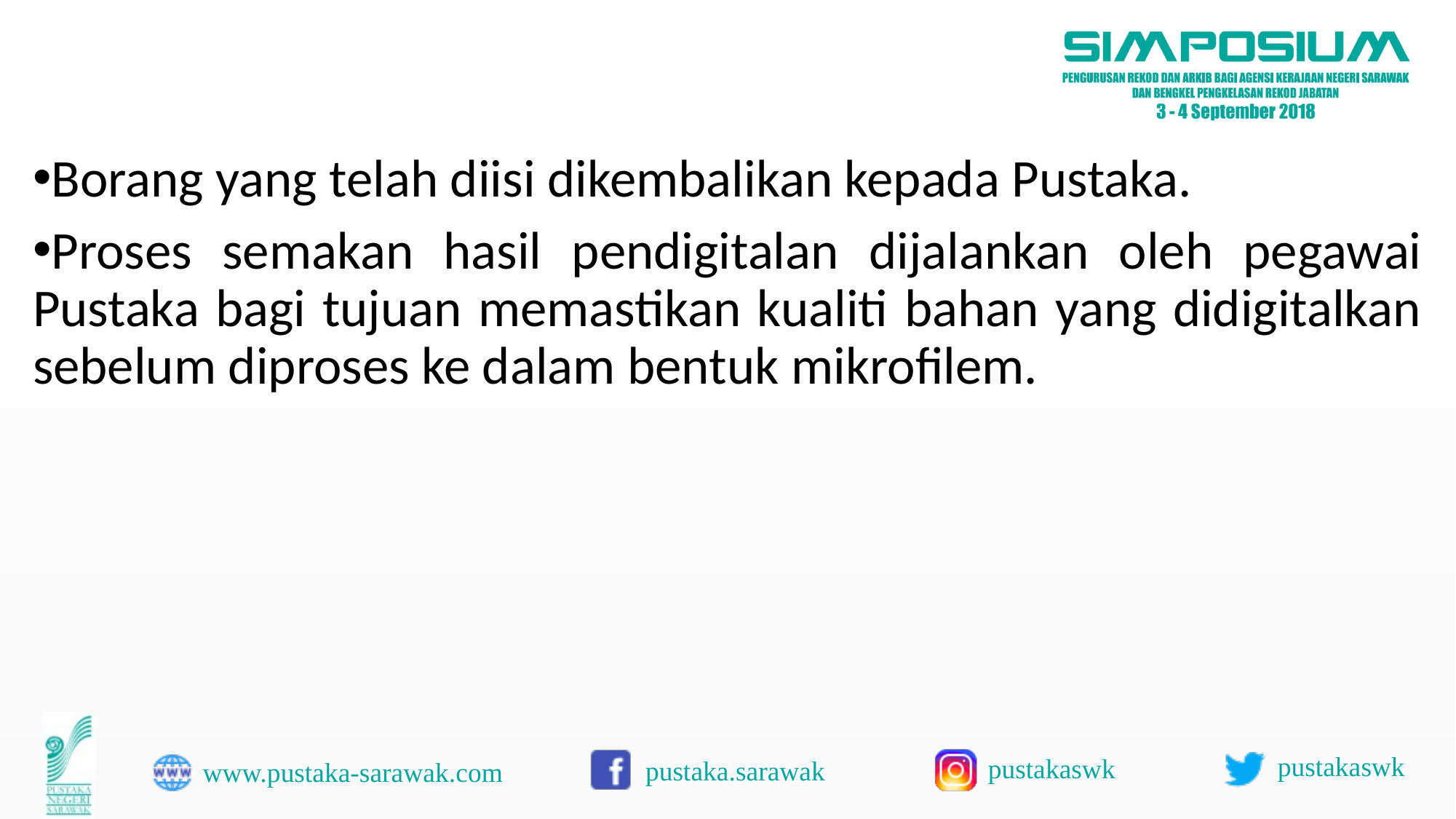

Borang yang telah diisi dikembalikan kepada Pustaka.
Proses semakan hasil pendigitalan dijalankan oleh pegawai Pustaka bagi tujuan memastikan kualiti bahan yang didigitalkan sebelum diproses ke dalam bentuk mikrofilem.